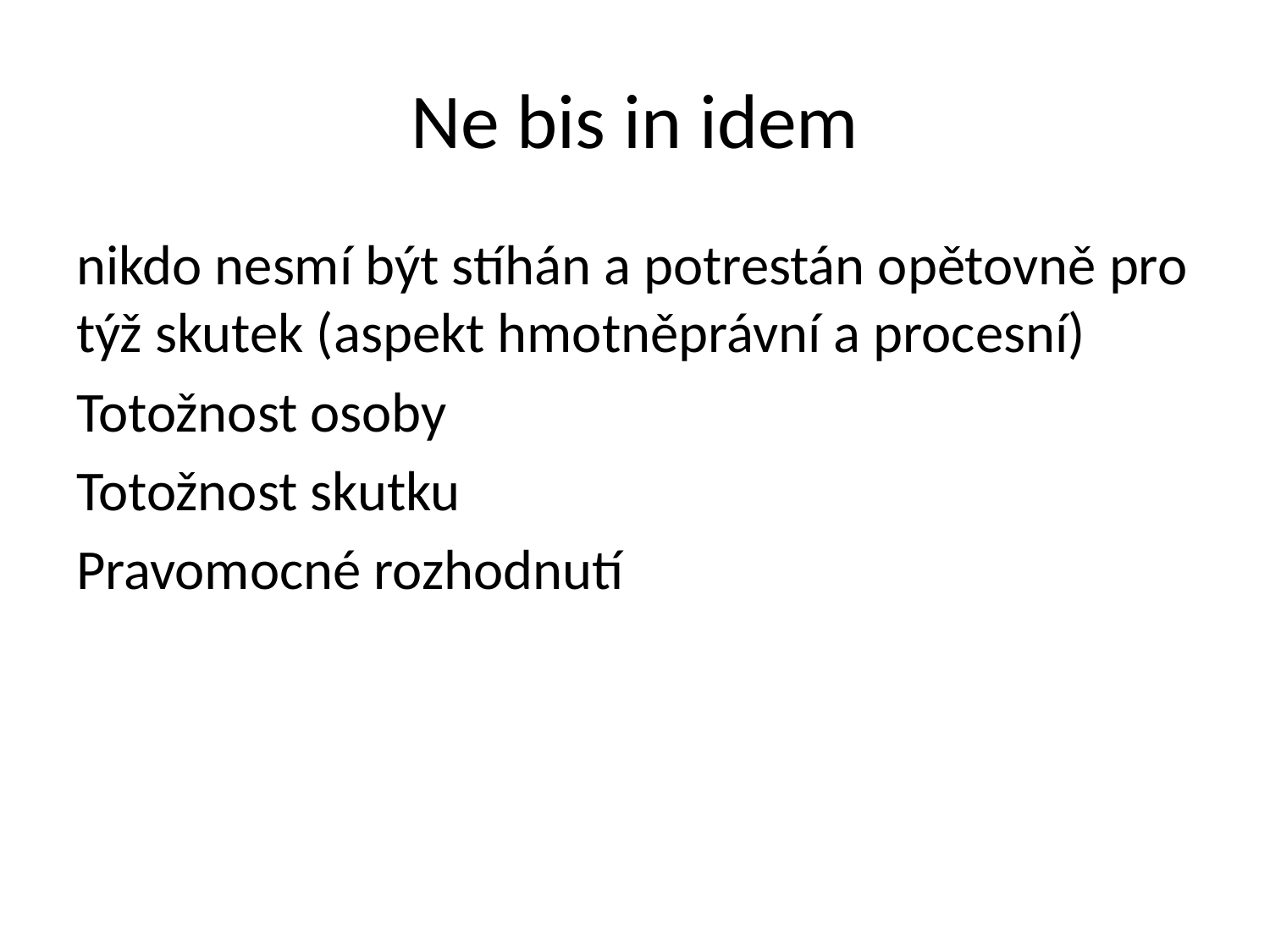

# Ne bis in idem
nikdo nesmí být stíhán a potrestán opětovně pro týž skutek (aspekt hmotněprávní a procesní)
Totožnost osoby
Totožnost skutku
Pravomocné rozhodnutí